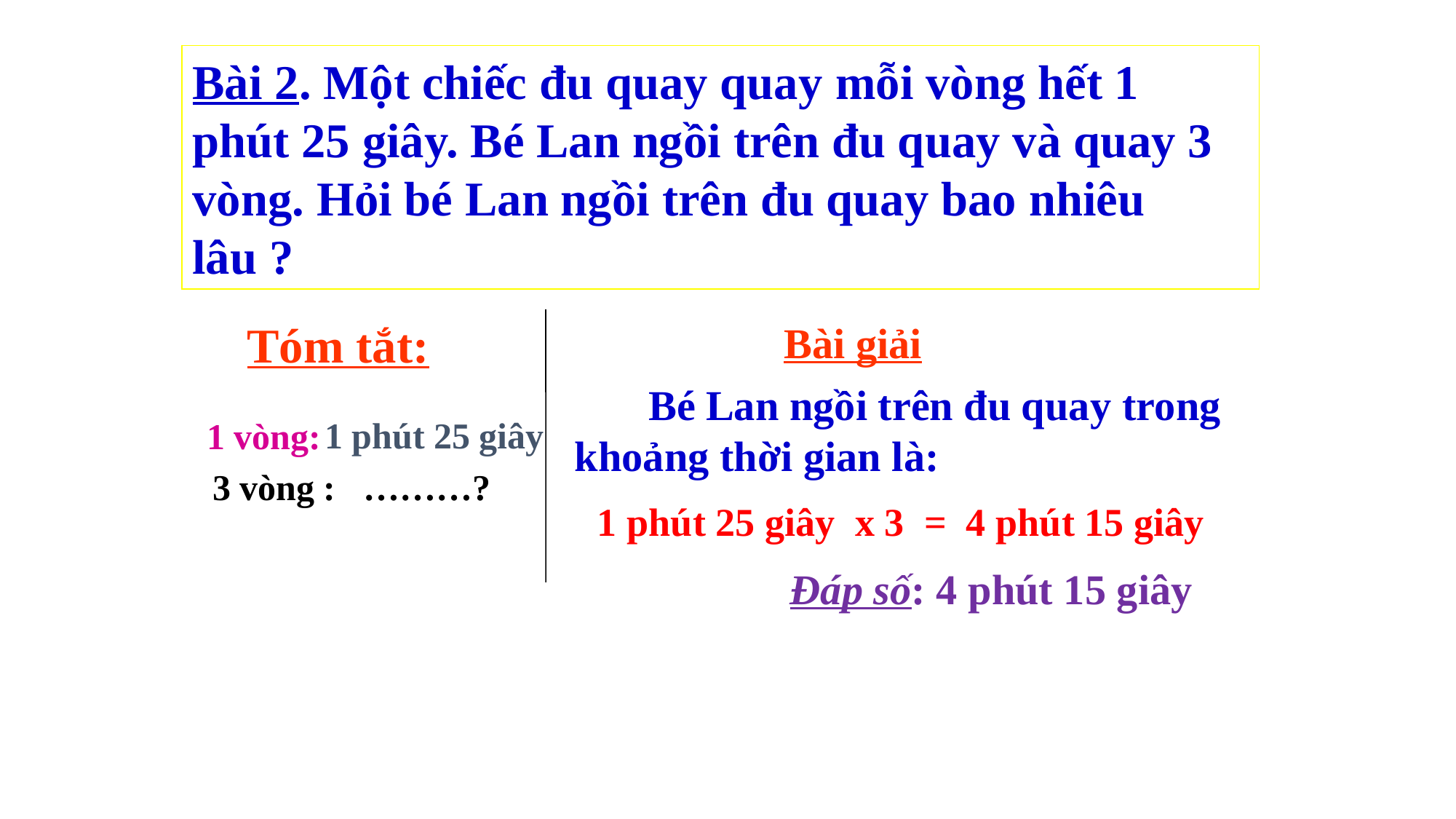

Bài 2. Một chiếc đu quay quay mỗi vòng hết 1 phút 25 giây. Bé Lan ngồi trên đu quay và quay 3 vòng. Hỏi bé Lan ngồi trên đu quay bao nhiêu lâu ?
Tóm tắt:

Bài giải
       Bé Lan ngồi trên đu quay trong khoảng thời gian là:
              1 phút 25 giây
1 vòng:
3 vòng :   ………?
1 phút 25 giây  x 3  =  4 phút 15 giây
Đáp số: 4 phút 15 giây